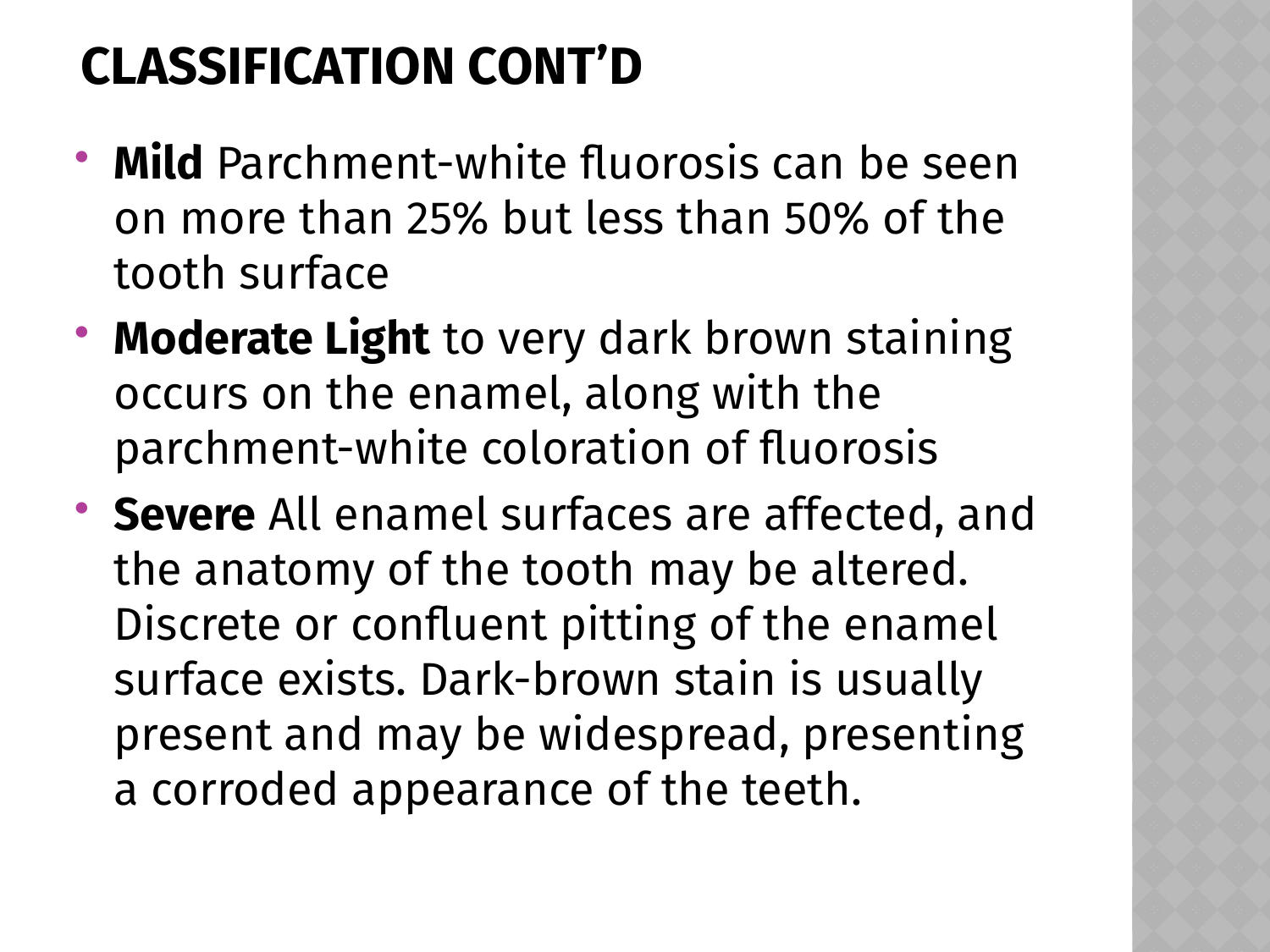

# Classification Cont’d
Mild Parchment-white fluorosis can be seen on more than 25% but less than 50% of the tooth surface
Moderate Light to very dark brown staining occurs on the enamel, along with the parchment-white coloration of fluorosis
Severe All enamel surfaces are affected, and the anatomy of the tooth may be altered. Discrete or confluent pitting of the enamel surface exists. Dark-brown stain is usually present and may be widespread, presenting a corroded appearance of the teeth.